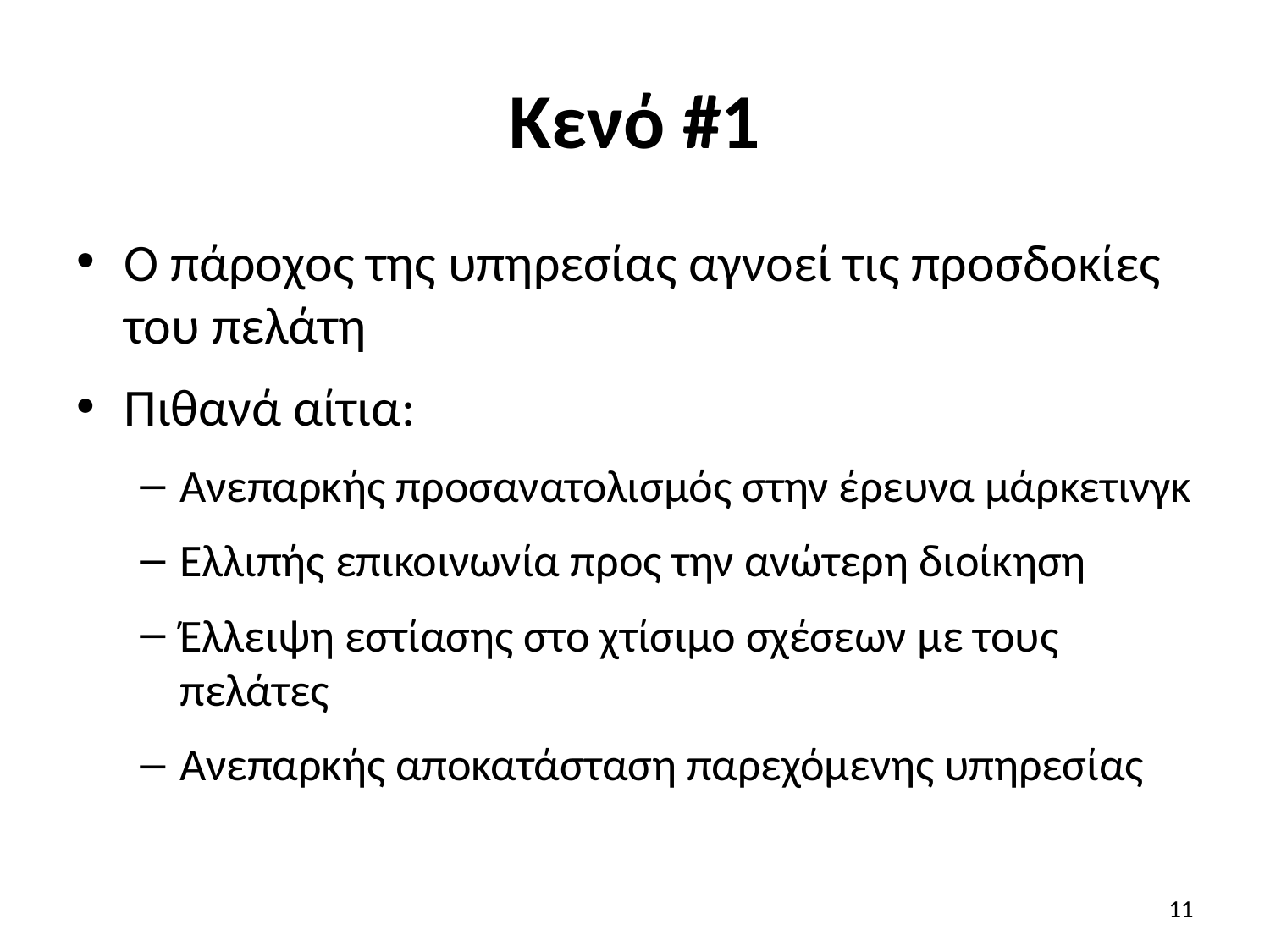

# Κενό #1
Ο πάροχος της υπηρεσίας αγνοεί τις προσδοκίες του πελάτη
Πιθανά αίτια:
Ανεπαρκής προσανατολισμός στην έρευνα μάρκετινγκ
Ελλιπής επικοινωνία προς την ανώτερη διοίκηση
Έλλειψη εστίασης στο χτίσιμο σχέσεων με τους πελάτες
Ανεπαρκής αποκατάσταση παρεχόμενης υπηρεσίας

11